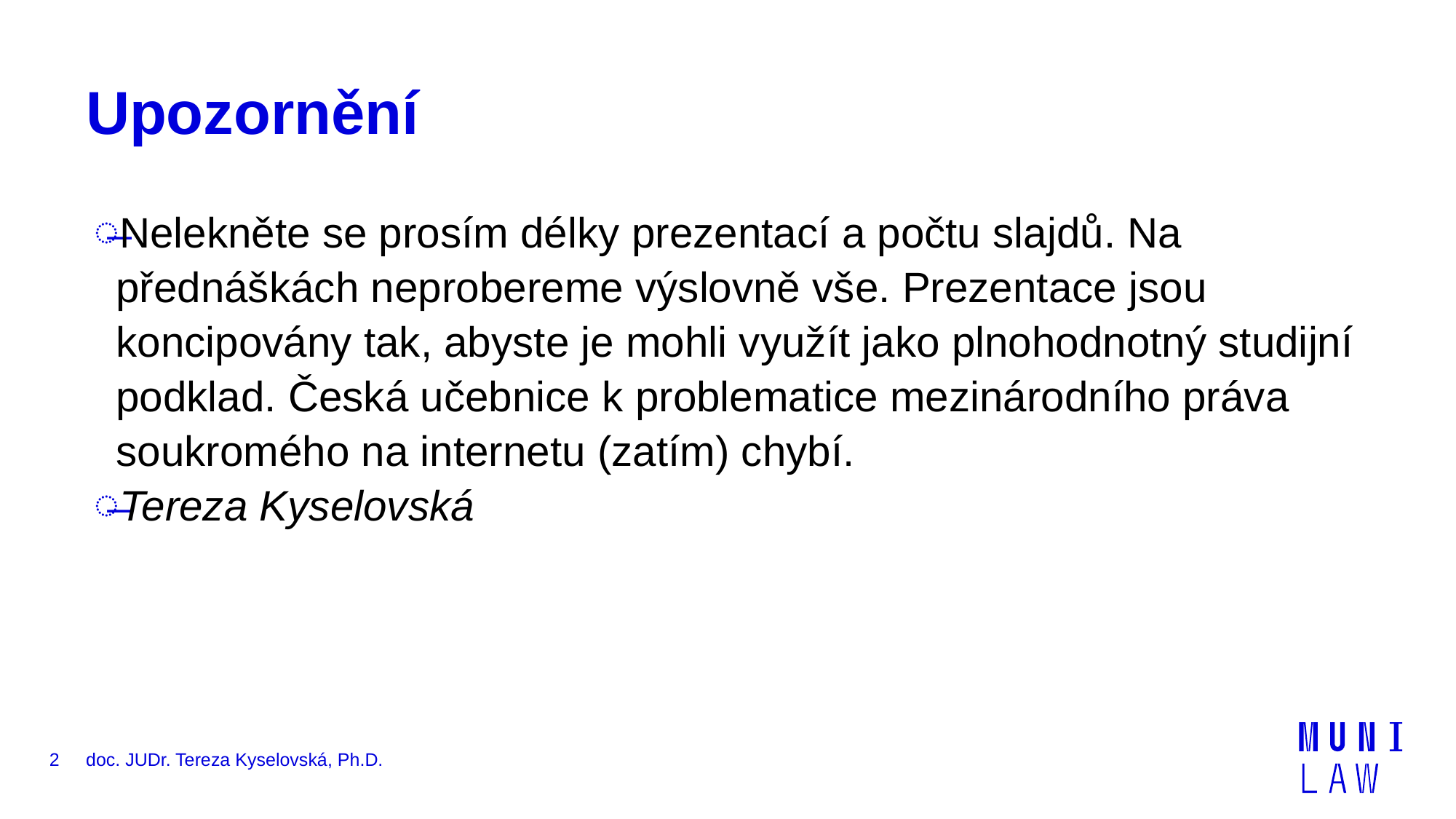

# Upozornění
Nelekněte se prosím délky prezentací a počtu slajdů. Na přednáškách neprobereme výslovně vše. Prezentace jsou koncipovány tak, abyste je mohli využít jako plnohodnotný studijní podklad. Česká učebnice k problematice mezinárodního práva soukromého na internetu (zatím) chybí.
Tereza Kyselovská

2
doc. JUDr. Tereza Kyselovská, Ph.D.